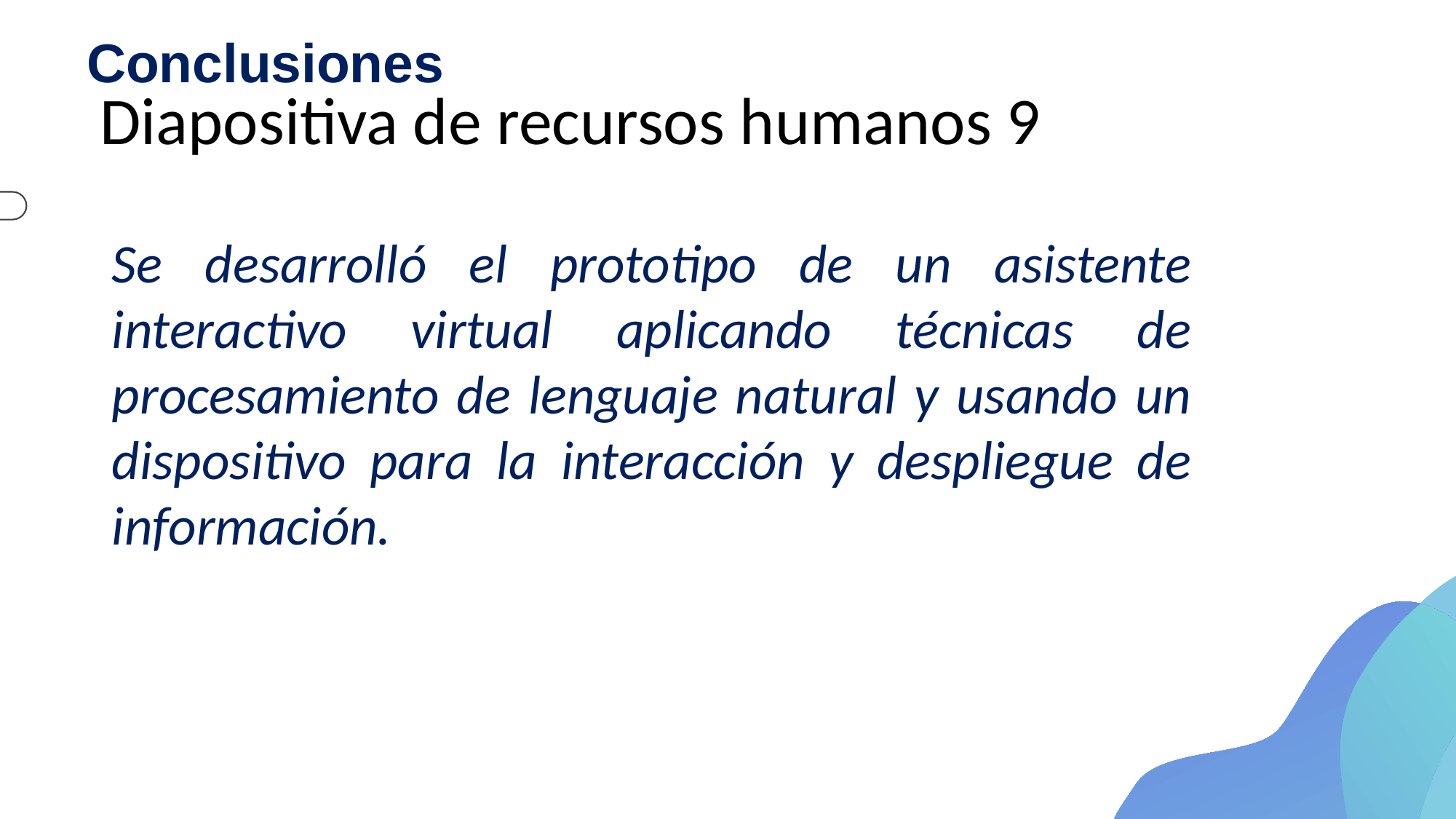

Conclusiones
# Diapositiva de recursos humanos 9

Se desarrolló el prototipo de un asistente interactivo virtual aplicando técnicas de procesamiento de lenguaje natural y usando un dispositivo para la interacción y despliegue de información.